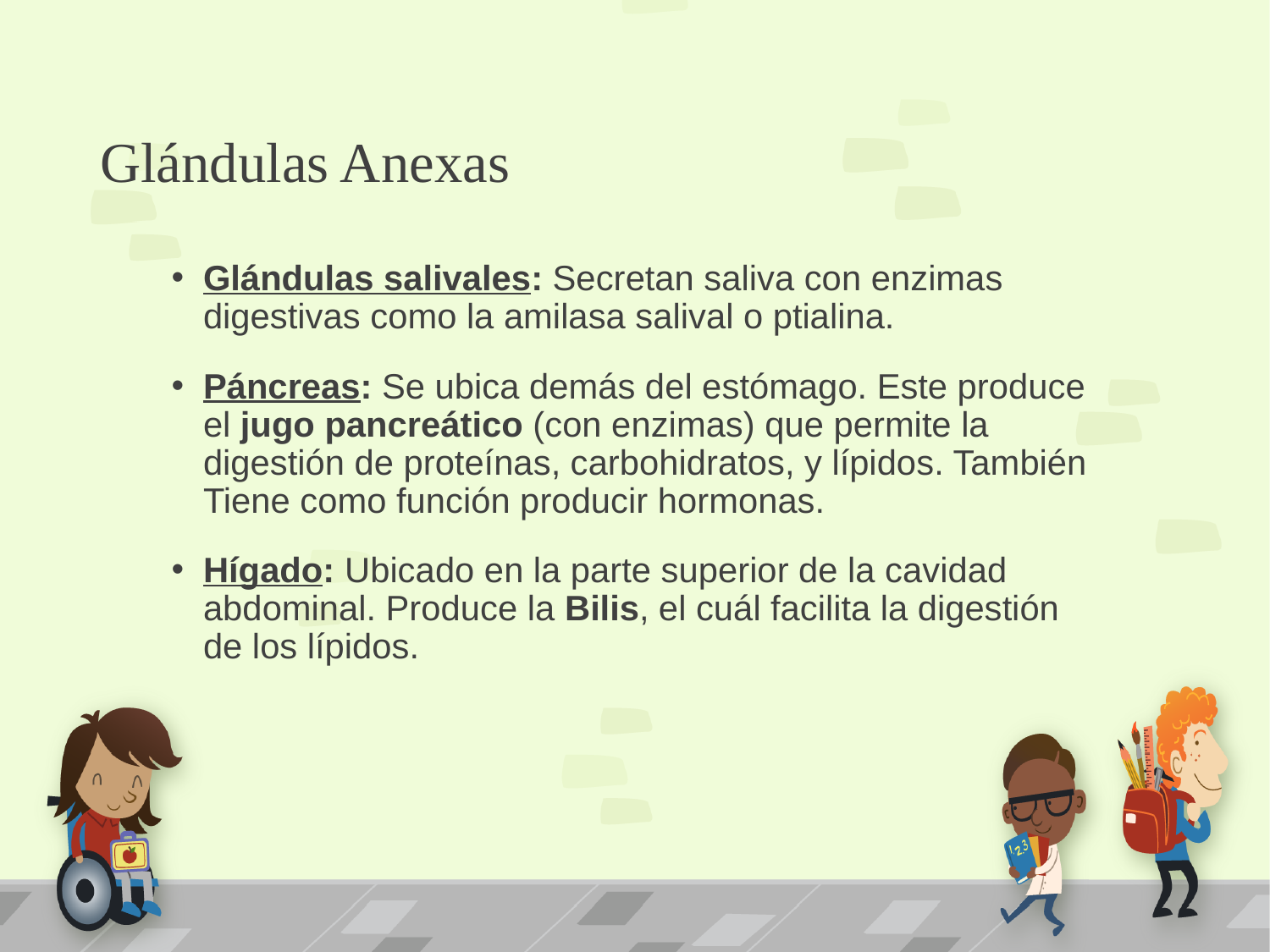

# Glándulas Anexas
Glándulas salivales: Secretan saliva con enzimas digestivas como la amilasa salival o ptialina.
Páncreas: Se ubica demás del estómago. Este produce el jugo pancreático (con enzimas) que permite la digestión de proteínas, carbohidratos, y lípidos. También Tiene como función producir hormonas.
Hígado: Ubicado en la parte superior de la cavidad abdominal. Produce la Bilis, el cuál facilita la digestión de los lípidos.